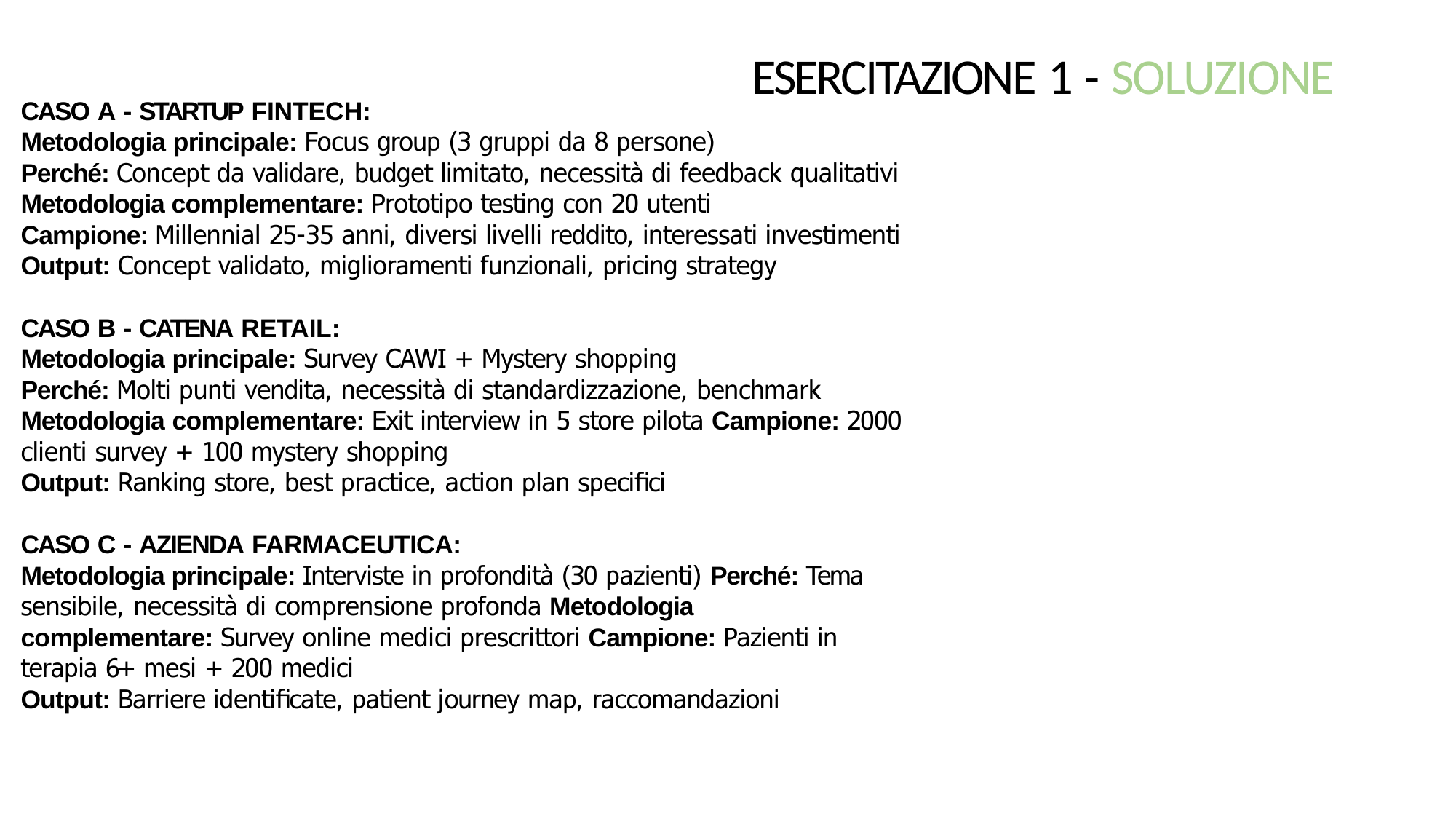

# ESERCITAZIONE 1 - SOLUZIONE
CASO A - STARTUP FINTECH:
Metodologia principale: Focus group (3 gruppi da 8 persone)
Perché: Concept da validare, budget limitato, necessità di feedback qualitativi
Metodologia complementare: Prototipo testing con 20 utenti
Campione: Millennial 25-35 anni, diversi livelli reddito, interessati investimenti
Output: Concept validato, miglioramenti funzionali, pricing strategy
CASO B - CATENA RETAIL:
Metodologia principale: Survey CAWI + Mystery shopping
Perché: Molti punti vendita, necessità di standardizzazione, benchmark Metodologia complementare: Exit interview in 5 store pilota Campione: 2000 clienti survey + 100 mystery shopping
Output: Ranking store, best practice, action plan specifici
CASO C - AZIENDA FARMACEUTICA:
Metodologia principale: Interviste in profondità (30 pazienti) Perché: Tema sensibile, necessità di comprensione profonda Metodologia complementare: Survey online medici prescrittori Campione: Pazienti in terapia 6+ mesi + 200 medici
Output: Barriere identificate, patient journey map, raccomandazioni